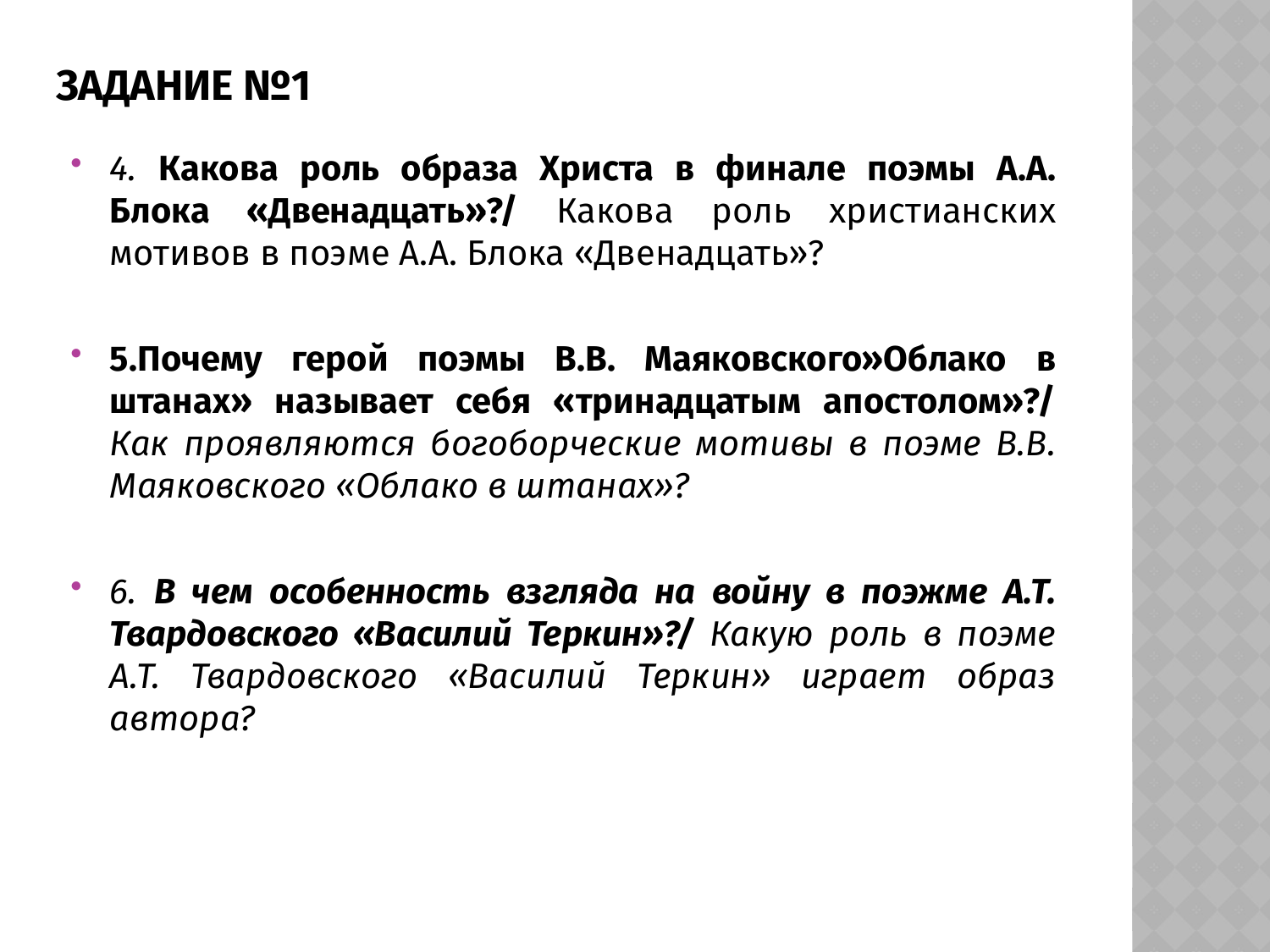

# Задание №1
4. Какова роль образа Христа в финале поэмы А.А. Блока «Двенадцать»?/ Какова роль христианских мотивов в поэме А.А. Блока «Двенадцать»?

5.Почему герой поэмы В.В. Маяковского»Облако в штанах» называет себя «тринадцатым апостолом»?/ Как проявляются богоборческие мотивы в поэме В.В. Маяковского «Облако в штанах»?

6. В чем особенность взгляда на войну в поэжме А.Т. Твардовского «Василий Теркин»?/ Какую роль в поэме А.Т. Твардовского «Василий Теркин» играет образ автора?